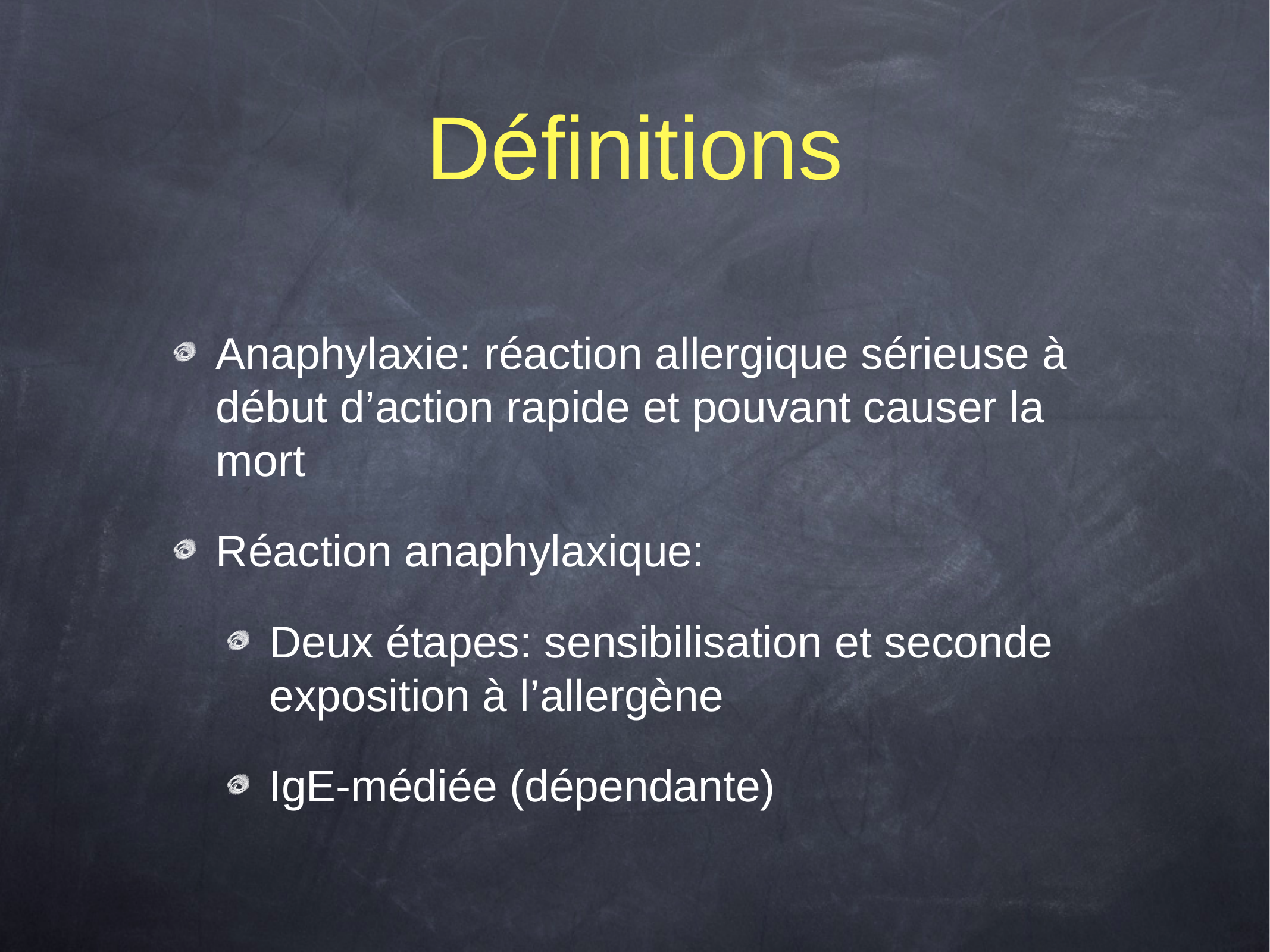

# Définitions
Anaphylaxie: réaction allergique sérieuse à début d’action rapide et pouvant causer la mort
Réaction anaphylaxique:
Deux étapes: sensibilisation et seconde exposition à l’allergène
IgE-médiée (dépendante)